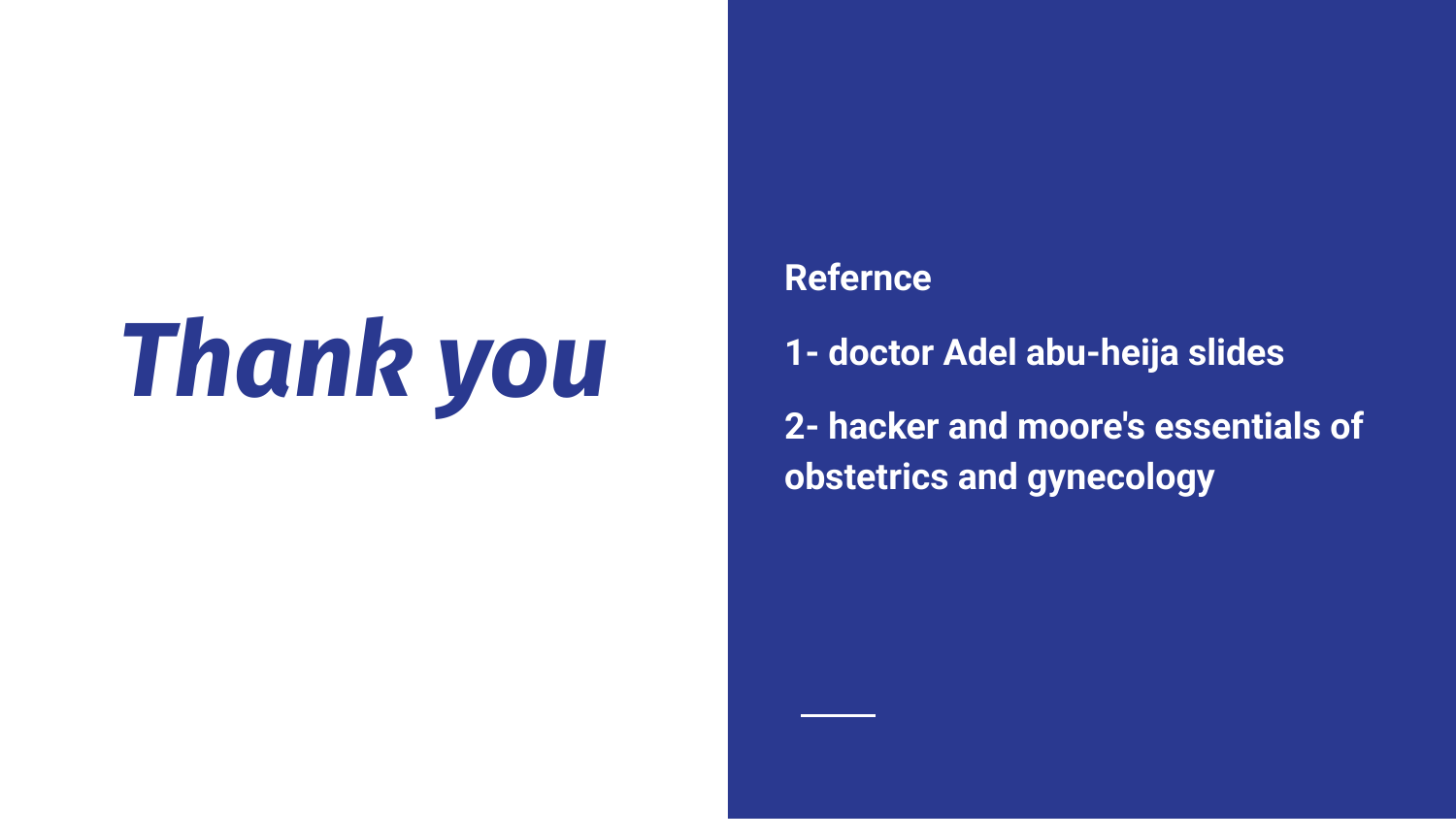

Refernce
1- doctor Adel abu-heija slides
2- hacker and moore's essentials of obstetrics and gynecology

# Thank you